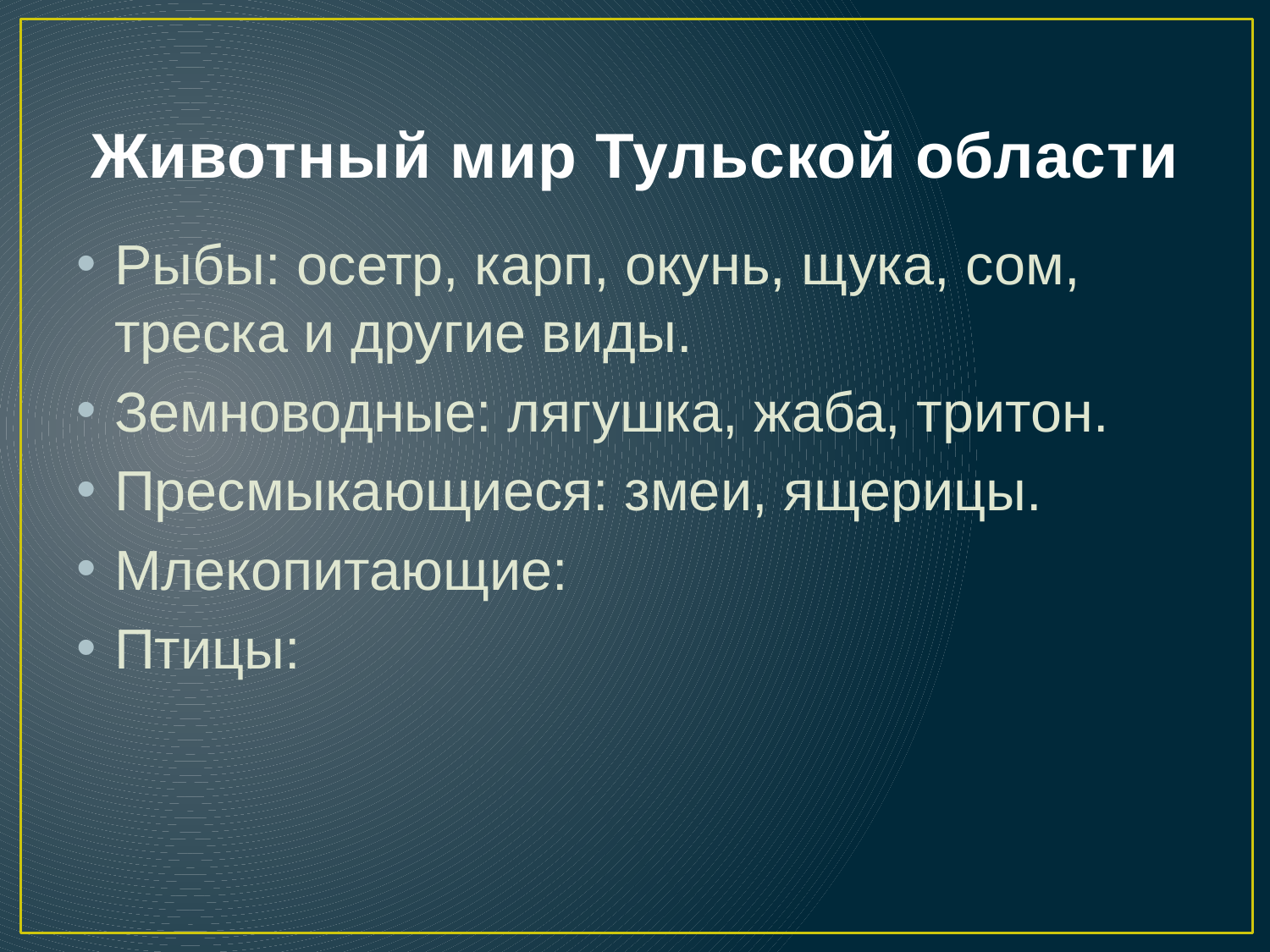

# Животный мир Тульской области
Рыбы: осетр, карп, окунь, щука, сом, треска и другие виды.
Земноводные: лягушка, жаба, тритон.
Пресмыкающиеся: змеи, ящерицы.
Млекопитающие:
Птицы: